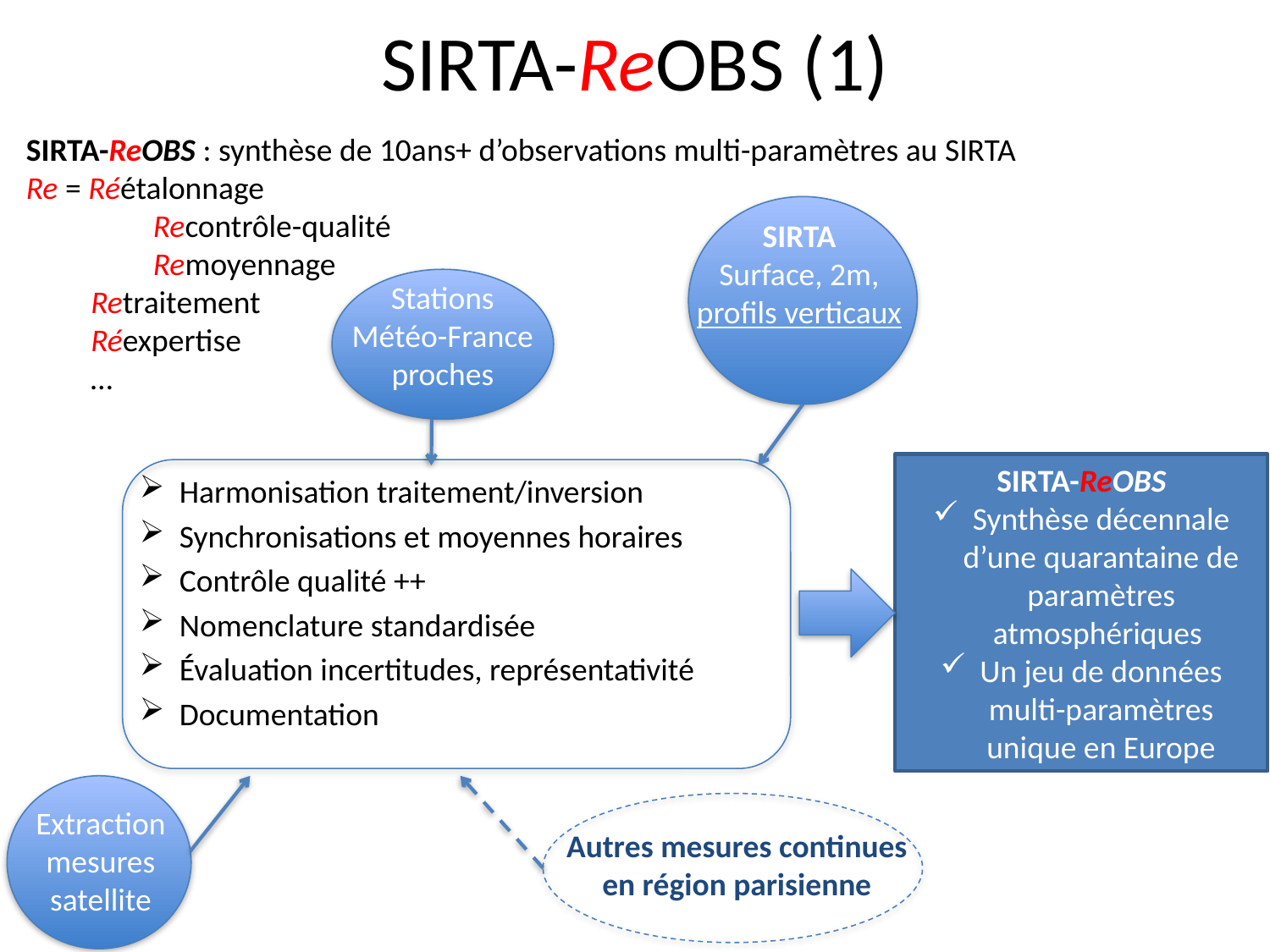

# SIRTA-ReOBS (1)
SIRTA-ReOBS : synthèse de 10ans+ d’observations multi-paramètres au SIRTA
Re = Réétalonnage
	Recontrôle-qualité
	Remoyennage
         Retraitement
         Réexpertise
         …

SIRTA
Surface, 2m, profils verticaux

Stations Météo-France proches
SIRTA-ReOBS
Synthèse décennale d’une quarantaine de paramètres atmosphériques
Un jeu de données multi-paramètres unique en Europe

Harmonisation traitement/inversion
Synchronisations et moyennes horaires
Contrôle qualité ++
Nomenclature standardisée
Évaluation incertitudes, représentativité
Documentation

Extraction mesures satellite

Autres mesures continues en région parisienne